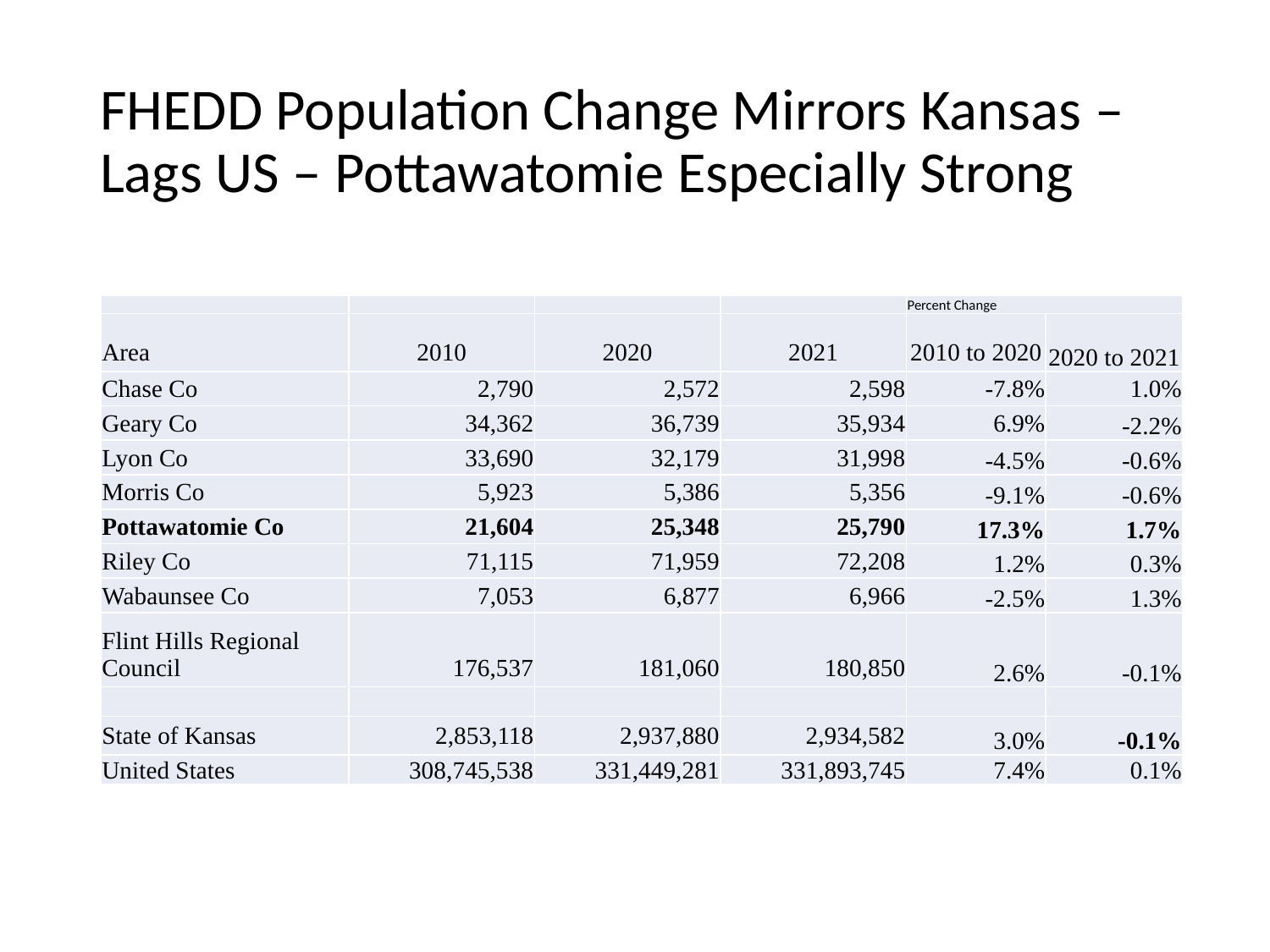

# FHEDD Population Change Mirrors Kansas – Lags US – Pottawatomie Especially Strong
|  |  |  |  | Percent Change |  |
| --- | --- | --- | --- | --- | --- |
| Area | 2010 | 2020 | 2021 | 2010 to 2020 | 2020 to 2021 |
| Chase Co | 2,790 | 2,572 | 2,598 | -7.8% | 1.0% |
| Geary Co | 34,362 | 36,739 | 35,934 | 6.9% | -2.2% |
| Lyon Co | 33,690 | 32,179 | 31,998 | -4.5% | -0.6% |
| Morris Co | 5,923 | 5,386 | 5,356 | -9.1% | -0.6% |
| Pottawatomie Co | 21,604 | 25,348 | 25,790 | 17.3% | 1.7% |
| Riley Co | 71,115 | 71,959 | 72,208 | 1.2% | 0.3% |
| Wabaunsee Co | 7,053 | 6,877 | 6,966 | -2.5% | 1.3% |
| Flint Hills Regional Council | 176,537 | 181,060 | 180,850 | 2.6% | -0.1% |
|  |  |  |  |  |  |
| State of Kansas | 2,853,118 | 2,937,880 | 2,934,582 | 3.0% | -0.1% |
| United States | 308,745,538 | 331,449,281 | 331,893,745 | 7.4% | 0.1% |